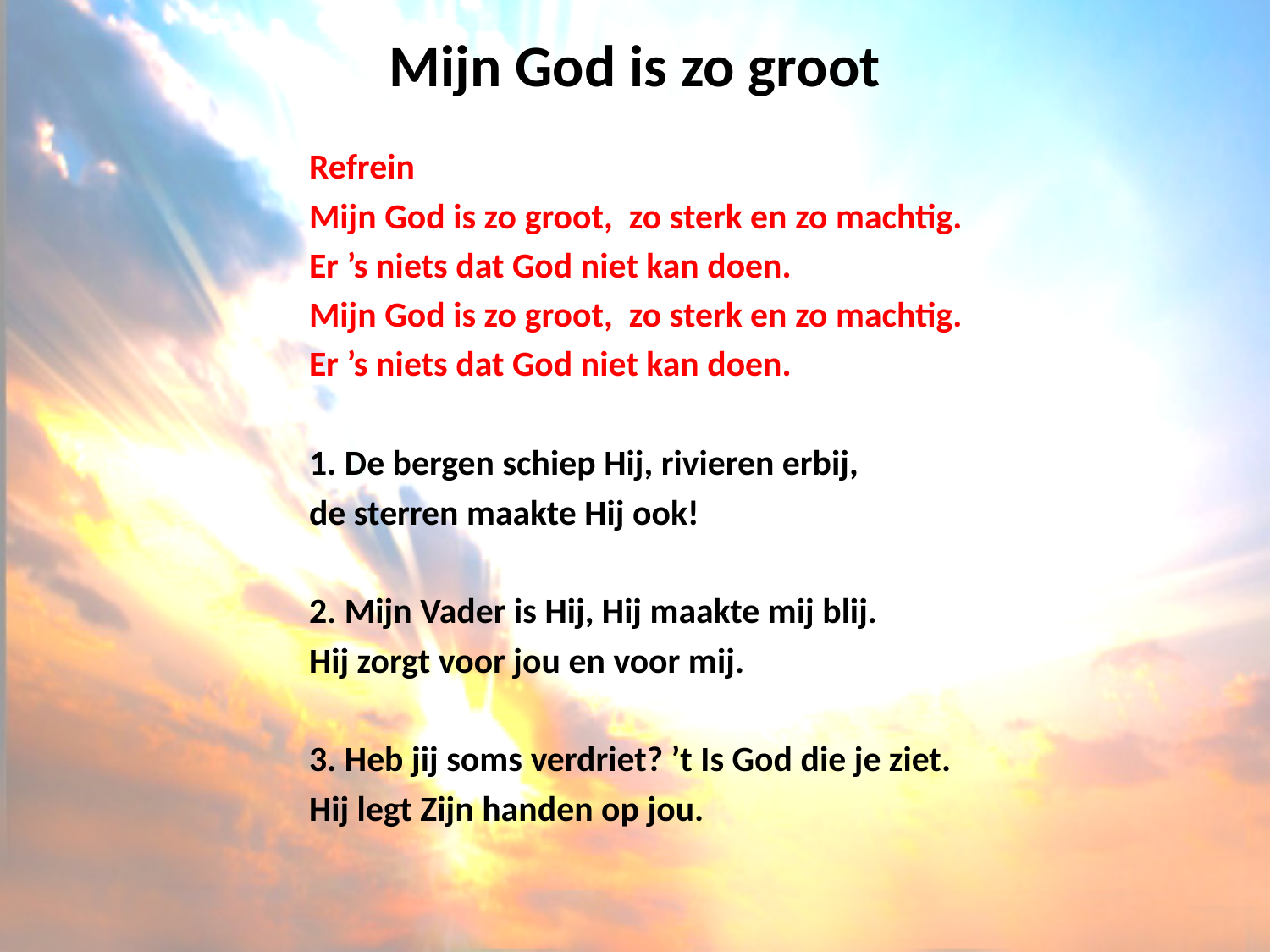

# Mijn God is zo groot
Refrein
Mijn God is zo groot,  zo sterk en zo machtig.
Er ’s niets dat God niet kan doen.
Mijn God is zo groot,  zo sterk en zo machtig.
Er ’s niets dat God niet kan doen.

1. De bergen schiep Hij, rivieren erbij,
de sterren maakte Hij ook!

2. Mijn Vader is Hij, Hij maakte mij blij.
Hij zorgt voor jou en voor mij.

3. Heb jij soms verdriet? ’t Is God die je ziet.
Hij legt Zijn handen op jou.